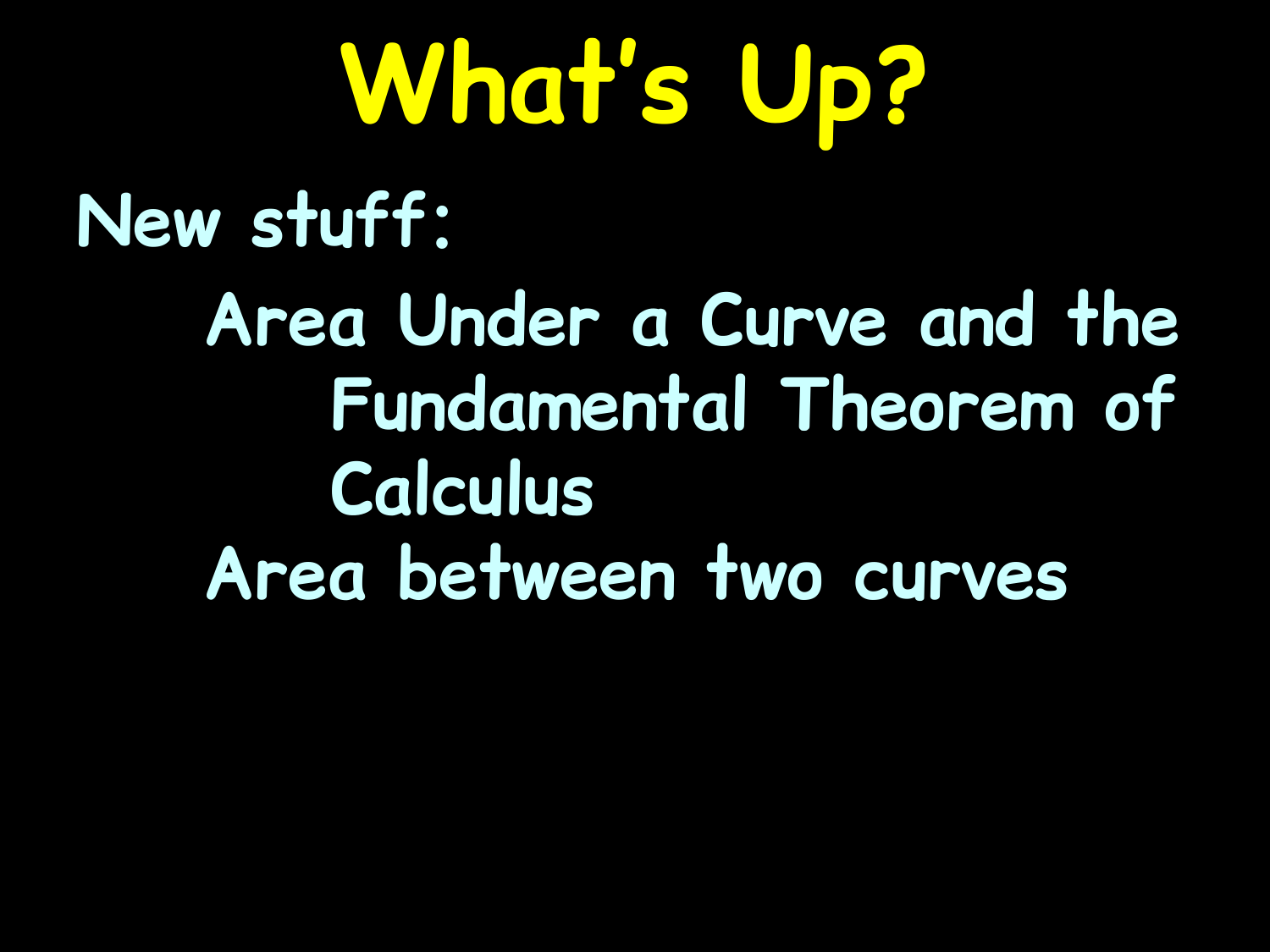

# What’s Up?
New stuff:
	Area Under a Curve and the
		Fundamental Theorem of
		Calculus
	Area between two curves